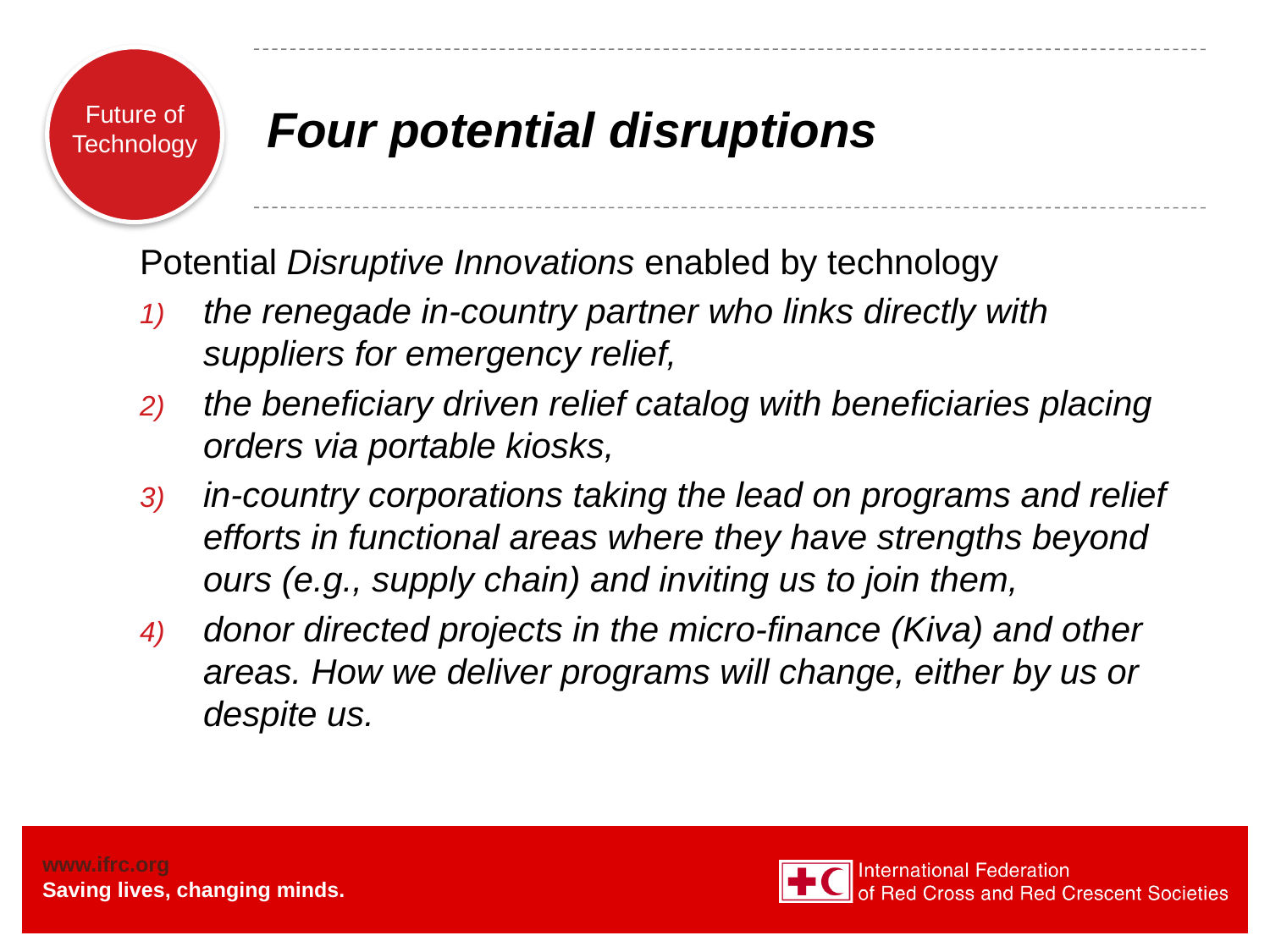

# Four potential disruptions
Potential Disruptive Innovations enabled by technology
the renegade in-country partner who links directly with suppliers for emergency relief,
the beneficiary driven relief catalog with beneficiaries placing orders via portable kiosks,
in-country corporations taking the lead on programs and relief efforts in functional areas where they have strengths beyond ours (e.g., supply chain) and inviting us to join them,
donor directed projects in the micro-finance (Kiva) and other areas. How we deliver programs will change, either by us or despite us.